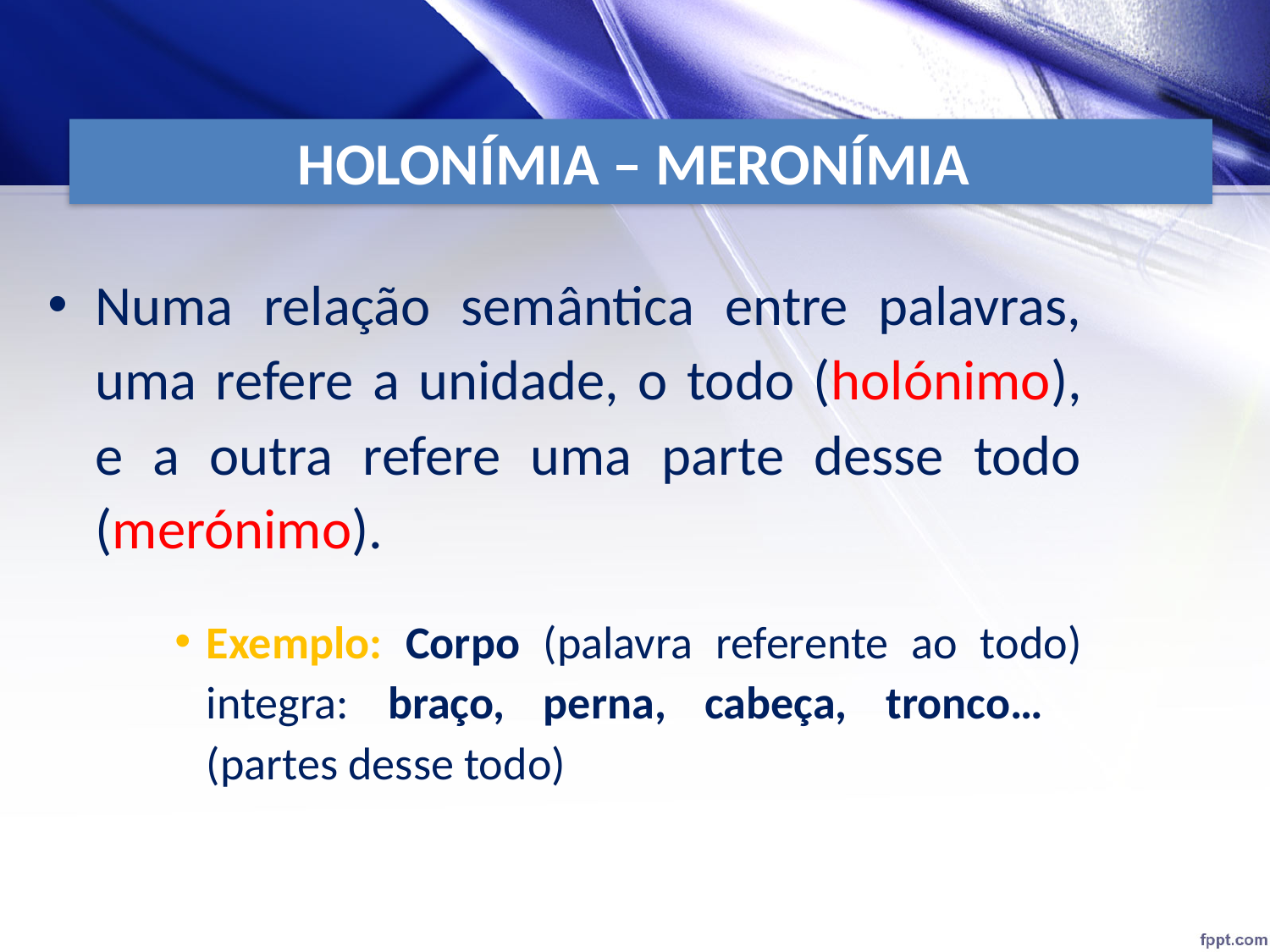

# HOLONÍMIA – MERONÍMIA
Numa relação semântica entre palavras, uma refere a unidade, o todo (holónimo), e a outra refere uma parte desse todo (merónimo).

Exemplo: Corpo (palavra referente ao todo) integra: braço, perna, cabeça, tronco…  (partes desse todo)